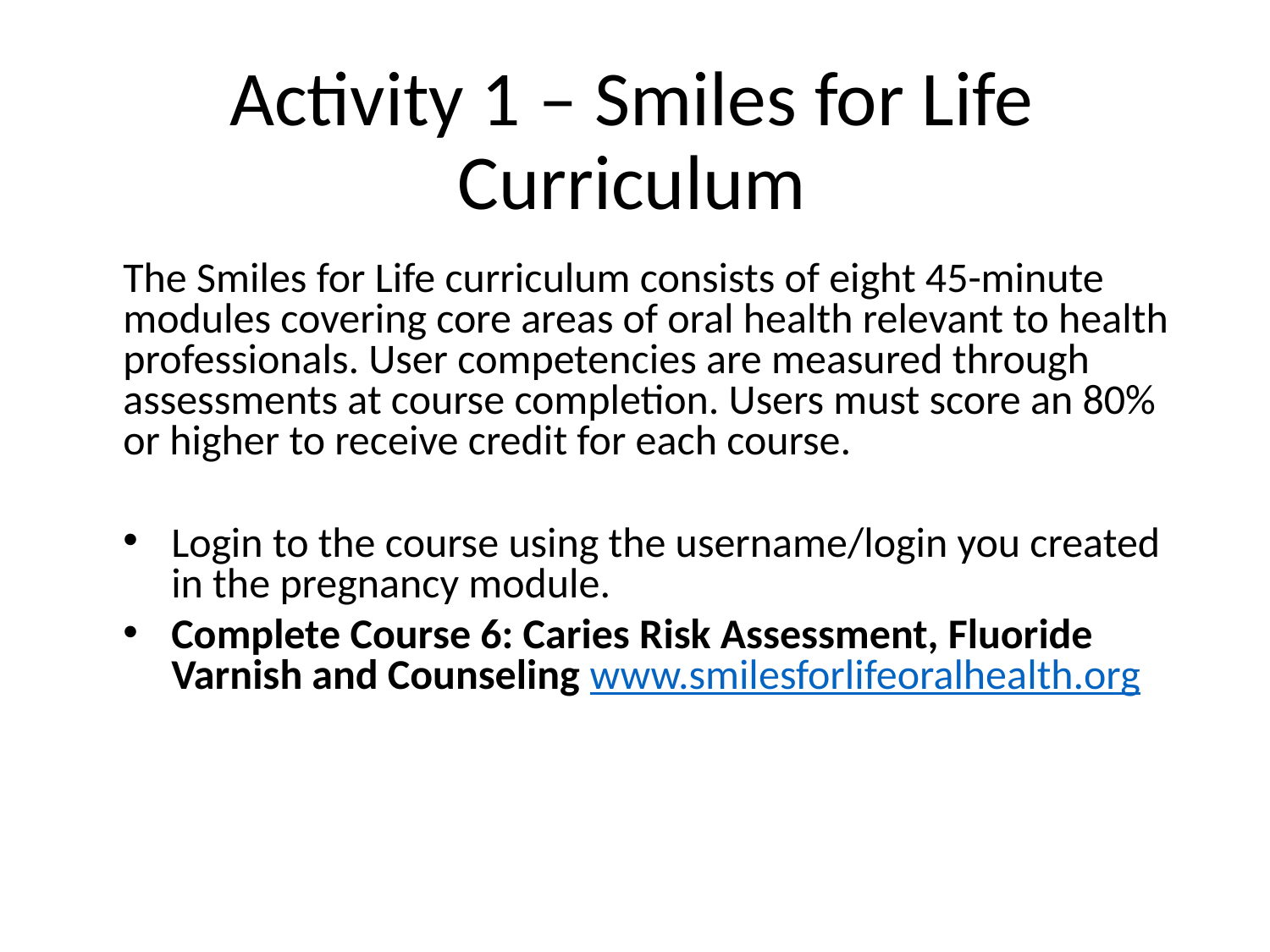

# Activity 1 – Smiles for Life Curriculum
The Smiles for Life curriculum consists of eight 45-minute modules covering core areas of oral health relevant to health professionals. User competencies are measured through assessments at course completion. Users must score an 80% or higher to receive credit for each course.

Login to the course using the username/login you created in the pregnancy module.
Complete Course 6: Caries Risk Assessment, Fluoride Varnish and Counseling www.smilesforlifeoralhealth.org